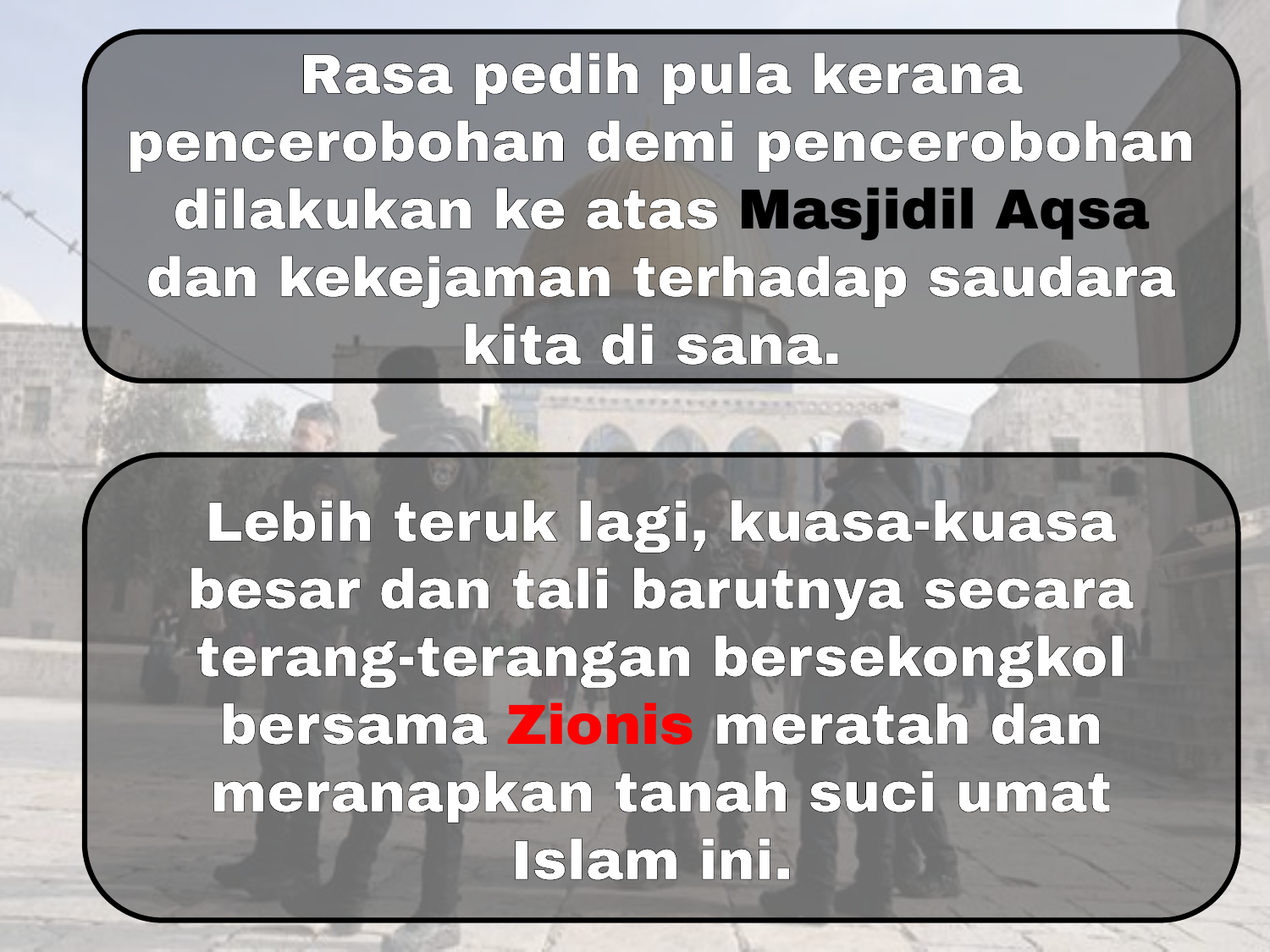

Rasa pedih pula kerana pencerobohan demi pencerobohan dilakukan ke atas Masjidil Aqsa dan kekejaman terhadap saudara kita di sana.
Lebih teruk lagi, kuasa-kuasa besar dan tali barutnya secara terang-terangan bersekongkol bersama Zionis meratah dan meranapkan tanah suci umat Islam ini.